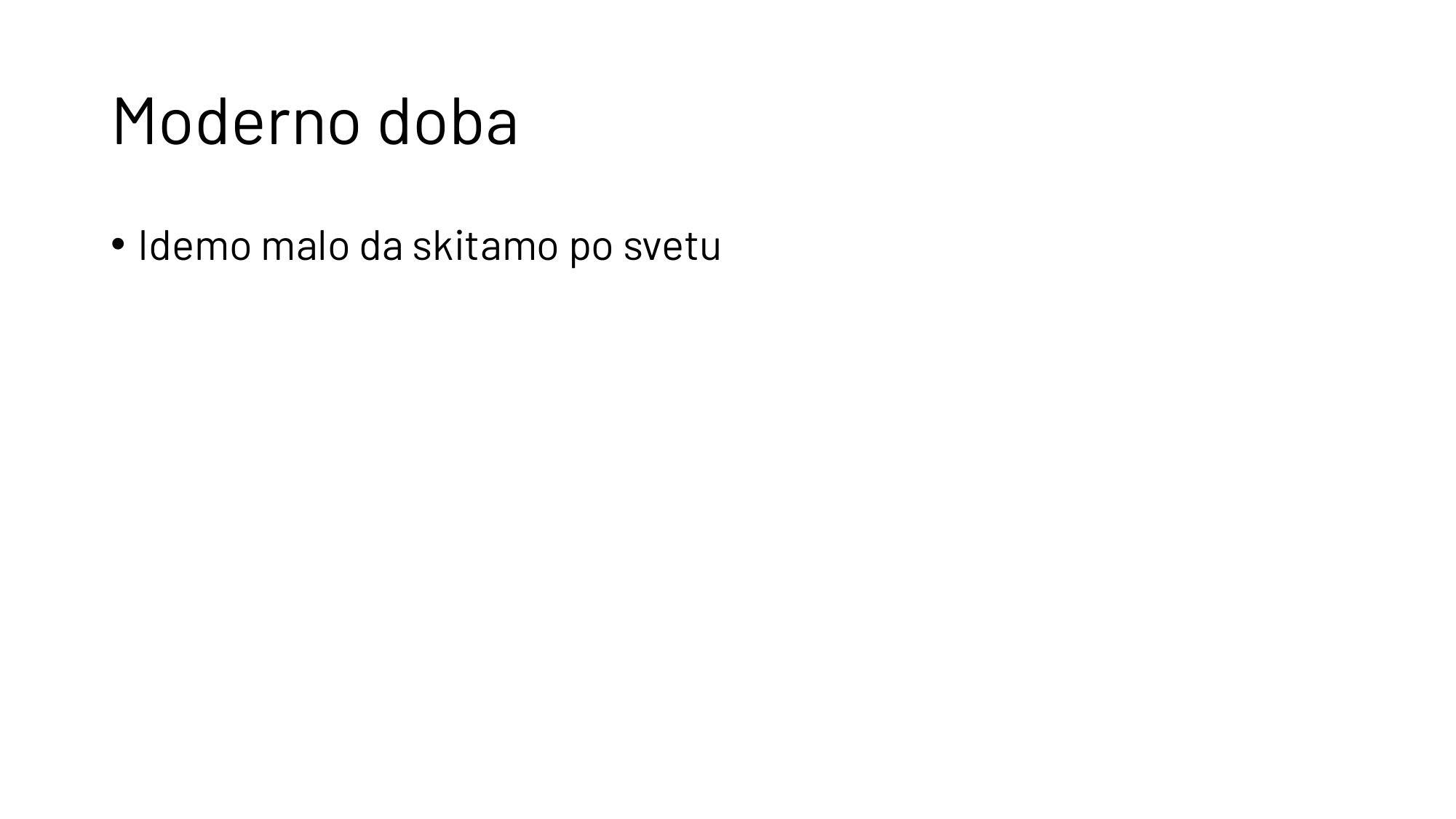

# Moderno doba
Idemo malo da skitamo po svetu